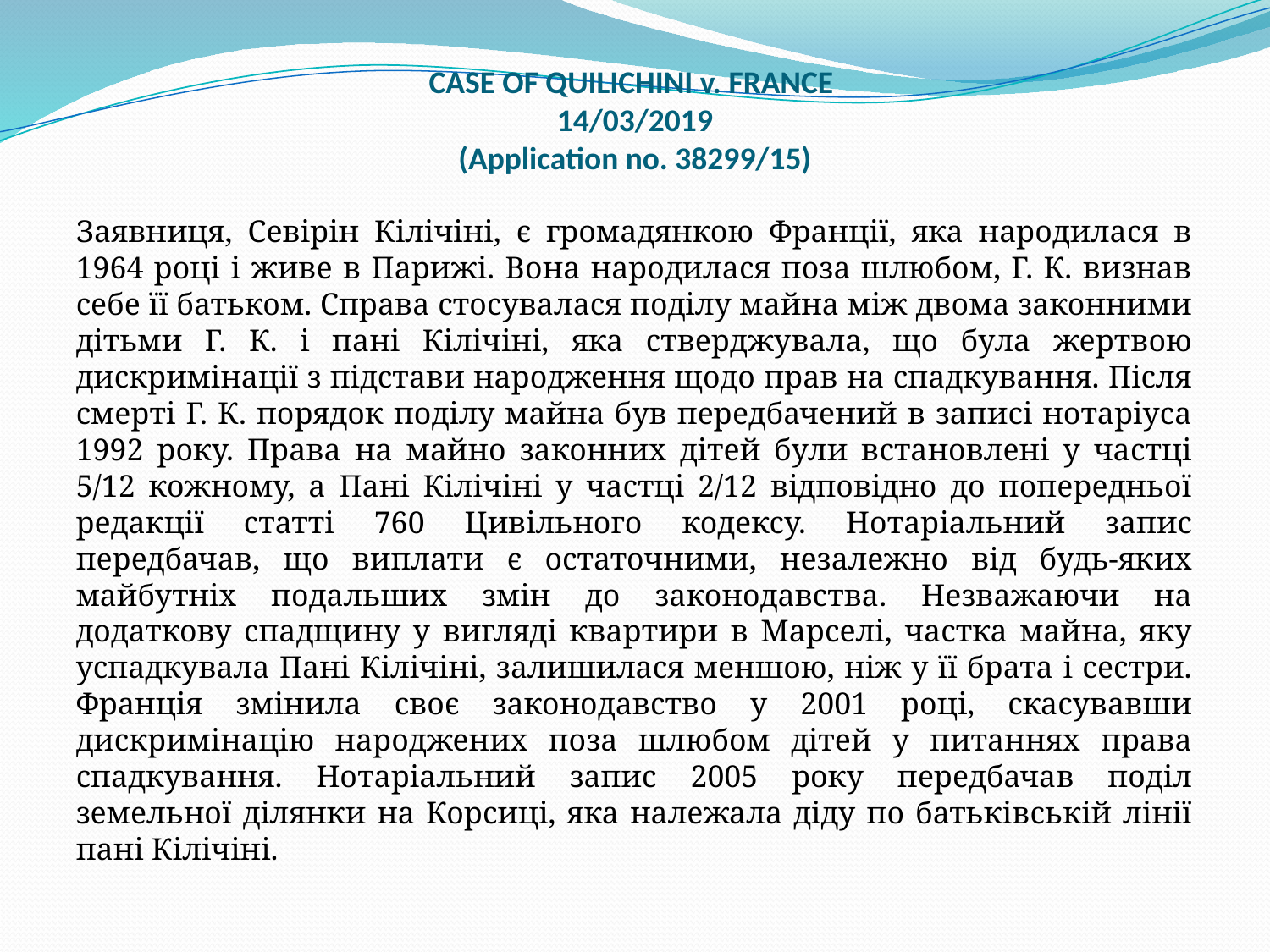

# CASE OF QUILICHINI v. FRANCE 14/03/2019 (Application no. 38299/15)
Заявниця, Севірін Кілічіні, є громадянкою Франції, яка народилася в 1964 році і живе в Парижі. Вона народилася поза шлюбом, Г. К. визнав себе її батьком. Справа стосувалася поділу майна між двома законними дітьми Г. К. і пані Кілічіні, яка стверджувала, що була жертвою дискримінації з підстави народження щодо прав на спадкування. Після смерті Г. К. порядок поділу майна був передбачений в записі нотаріуса 1992 року. Права на майно законних дітей були встановлені у частці 5/12 кожному, а Пані Кілічіні у частці 2/12 відповідно до попередньої редакції статті 760 Цивільного кодексу. Нотаріальний запис передбачав, що виплати є остаточними, незалежно від будь-яких майбутніх подальших змін до законодавства. Незважаючи на додаткову спадщину у вигляді квартири в Марселі, частка майна, яку успадкувала Пані Кілічіні, залишилася меншою, ніж у її брата і сестри. Франція змінила своє законодавство у 2001 році, скасувавши дискримінацію народжених поза шлюбом дітей у питаннях права спадкування. Нотаріальний запис 2005 року передбачав поділ земельної ділянки на Корсиці, яка належала діду по батьківській лінії пані Кілічіні.